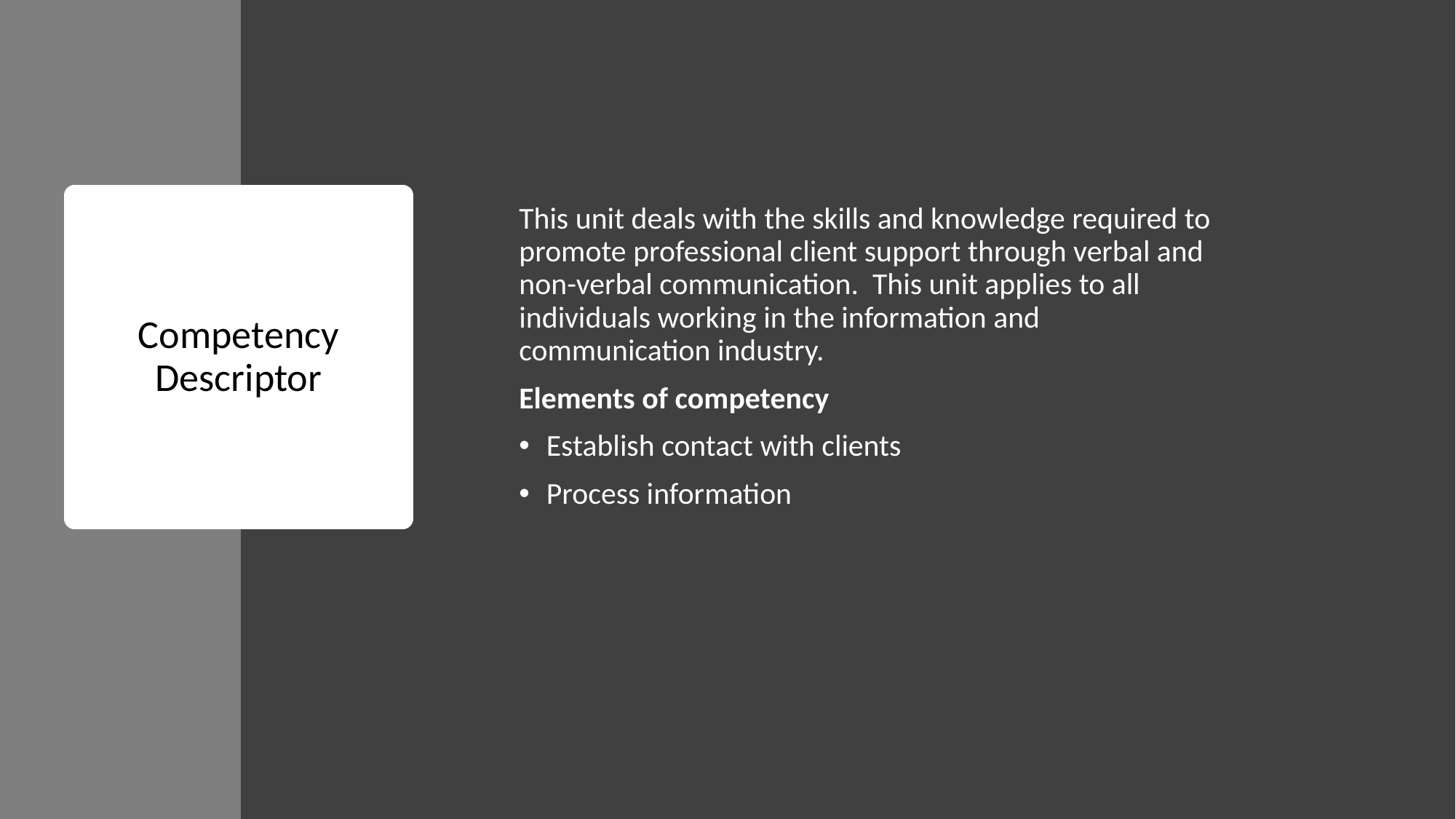

This unit deals with the skills and knowledge required to promote professional client support through verbal and non-verbal communication.  This unit applies to all individuals working in the information and communication industry.
Elements of competency
Establish contact with clients
Process information
# Competency Descriptor
CPDD 2020